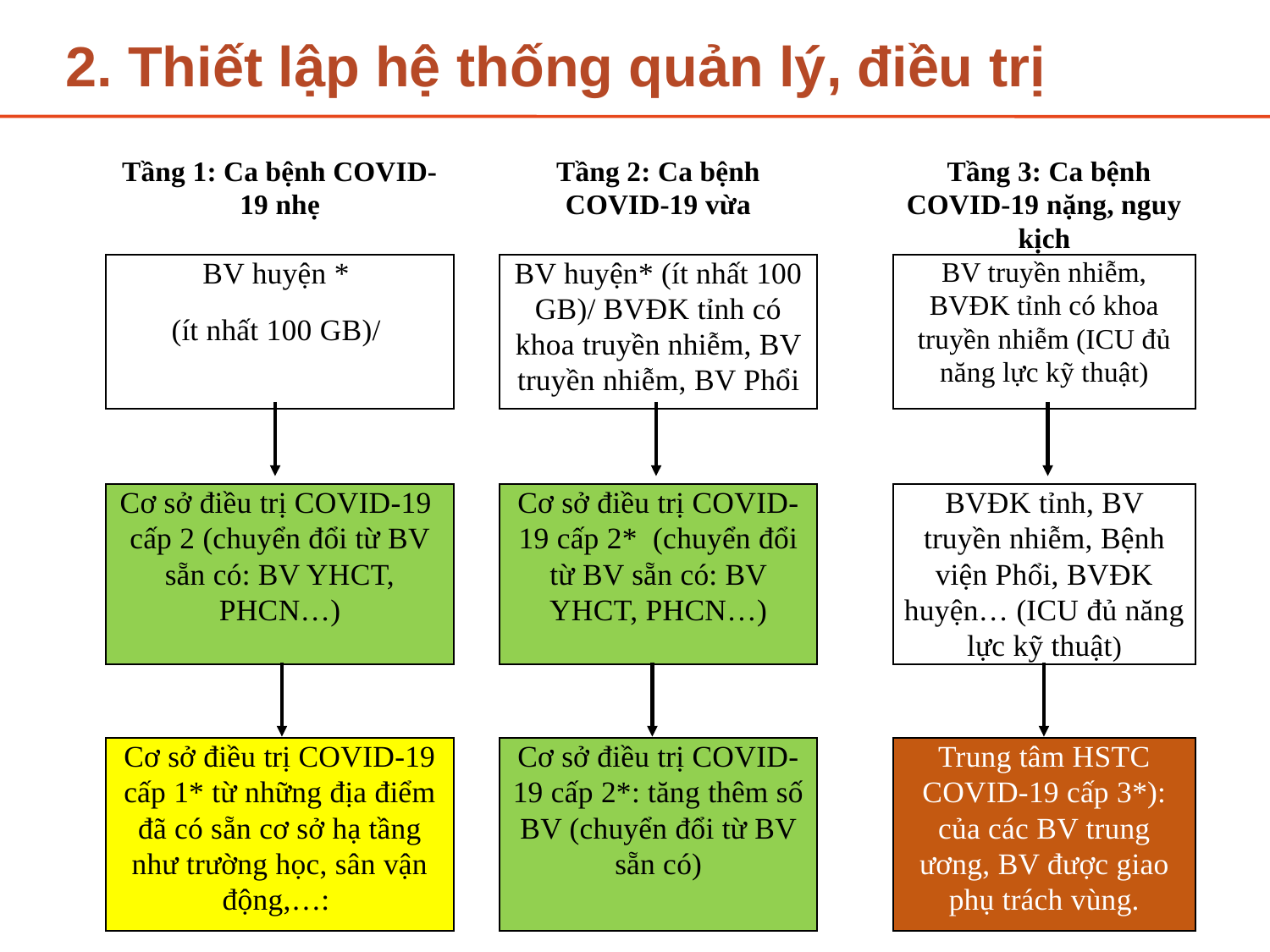

# 2. Thiết lập hệ thống quản lý, điều trị
| Tầng 1: Ca bệnh COVID-19 nhẹ |  | Tầng 2: Ca bệnh COVID-19 vừa |  | Tầng 3: Ca bệnh COVID-19 nặng, nguy kịch |
| --- | --- | --- | --- | --- |
| BV huyện \* (ít nhất 100 GB)/ |  | BV huyện\* (ít nhất 100 GB)/ BVĐK tỉnh có khoa truyền nhiễm, BV truyền nhiễm, BV Phổi |  | BV truyền nhiễm, BVĐK tỉnh có khoa truyền nhiễm (ICU đủ năng lực kỹ thuật) |
|  |  |  |  |  |
| Cơ sở điều trị COVID-19 cấp 2 (chuyển đổi từ BV sẵn có: BV YHCT, PHCN…) |  | Cơ sở điều trị COVID-19 cấp 2\* (chuyển đổi từ BV sẵn có: BV YHCT, PHCN…) |  | BVĐK tỉnh, BV truyền nhiễm, Bệnh viện Phổi, BVĐK huyện… (ICU đủ năng lực kỹ thuật) |
|  |  |  |  |  |
| Cơ sở điều trị COVID-19 cấp 1\* từ những địa điểm đã có sẵn cơ sở hạ tầng như trường học, sân vận động,…: |  | Cơ sở điều trị COVID-19 cấp 2\*: tăng thêm số BV (chuyển đổi từ BV sẵn có) |  | Trung tâm HSTC COVID-19 cấp 3\*): của các BV trung ương, BV được giao phụ trách vùng. |